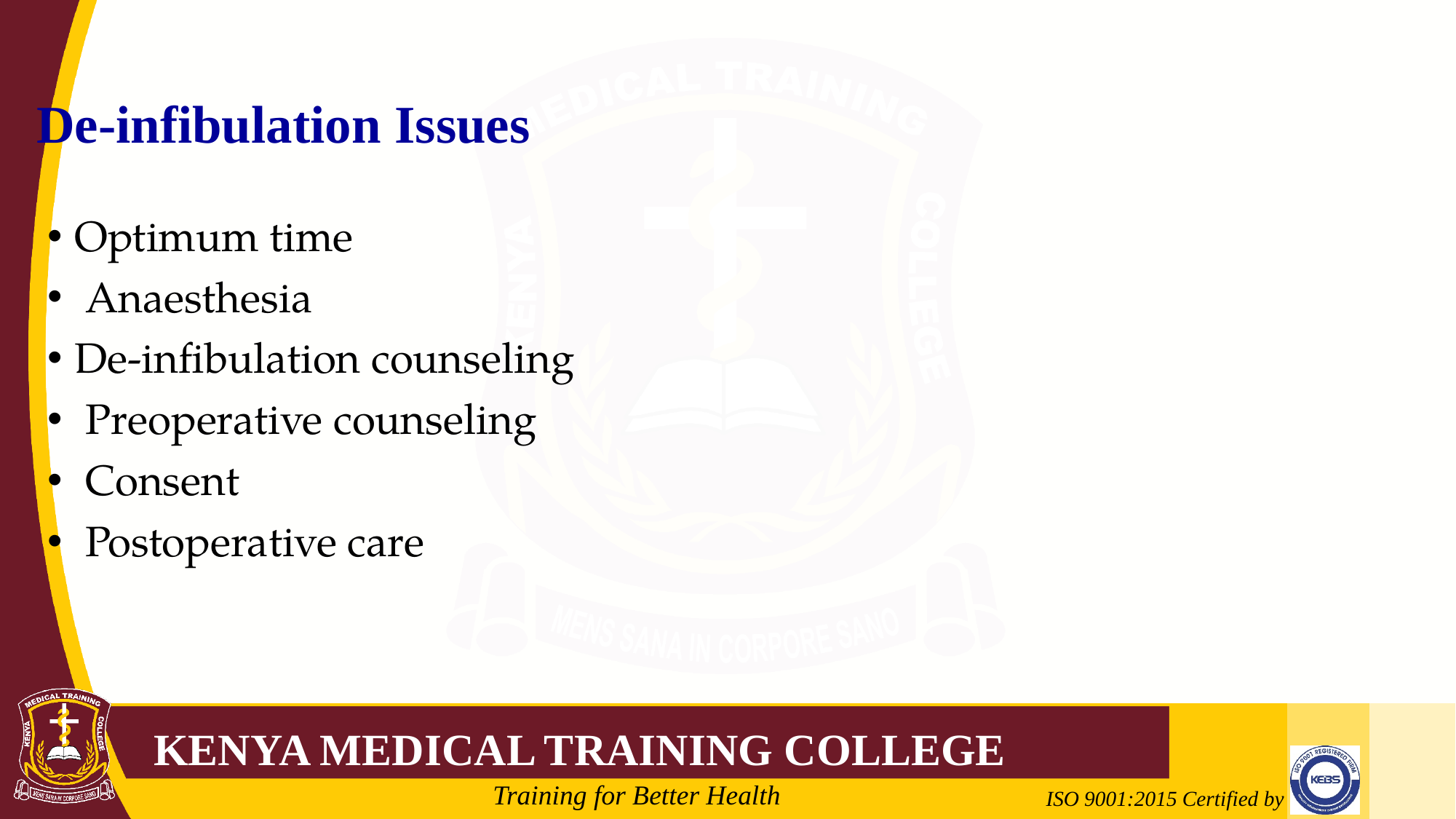

De-infibulation Issues
Optimum time
 Anaesthesia
De-infibulation counseling
 Preoperative counseling
 Consent
 Postoperative care